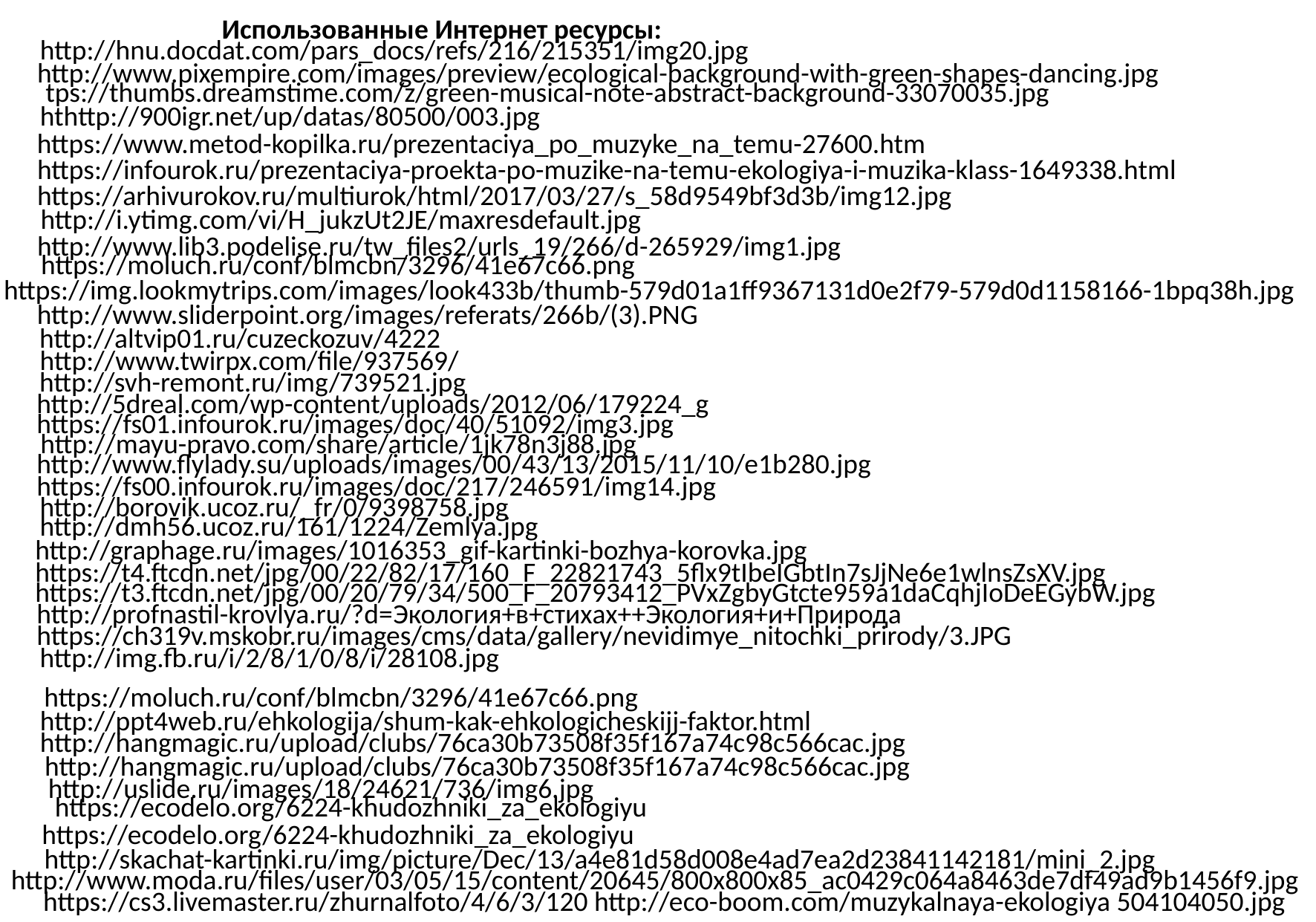

Использованные Интернет ресурсы:

http://hnu.docdat.com/pars_docs/refs/216/215351/img20.jpg
http://www.pixempire.com/images/preview/ecological-background-with-green-shapes-dancing.jpg
tps://thumbs.dreamstime.com/z/green-musical-note-abstract-background-33070035.jpg
hthttp://900igr.net/up/datas/80500/003.jpg
https://www.metod-kopilka.ru/prezentaciya_po_muzyke_na_temu-27600.htm
https://infourok.ru/prezentaciya-proekta-po-muzike-na-temu-ekologiya-i-muzika-klass-1649338.html
https://arhivurokov.ru/multiurok/html/2017/03/27/s_58d9549bf3d3b/img12.jpg
http://i.ytimg.com/vi/H_jukzUt2JE/maxresdefault.jpg
http://www.lib3.podelise.ru/tw_files2/urls_19/266/d-265929/img1.jpg
https://moluch.ru/conf/blmcbn/3296/41e67c66.png
https://img.lookmytrips.com/images/look433b/thumb-579d01a1ff9367131d0e2f79-579d0d1158166-1bpq38h.jpg
http://www.sliderpoint.org/images/referats/266b/(3).PNG
http://altvip01.ru/cuzeckozuv/4222
http://www.twirpx.com/file/937569/
http://svh-remont.ru/img/739521.jpg
http://5dreal.com/wp-content/uploads/2012/06/179224_g
https://fs01.infourok.ru/images/doc/40/51092/img3.jpg
http://mayu-pravo.com/share/article/1jk78n3j88.jpg
http://www.flylady.su/uploads/images/00/43/13/2015/11/10/e1b280.jpg
https://fs00.infourok.ru/images/doc/217/246591/img14.jpg
http://borovik.ucoz.ru/_fr/0/9398758.jpg
http://dmh56.ucoz.ru/161/1224/Zemlya.jpg
http://graphage.ru/images/1016353_gif-kartinki-bozhya-korovka.jpg
https://t4.ftcdn.net/jpg/00/22/82/17/160_F_22821743_5flx9tIbeIGbtIn7sJjNe6e1wlnsZsXV.jpg
https://t3.ftcdn.net/jpg/00/20/79/34/500_F_20793412_PVxZgbyGtcte959a1daCqhjIoDeEGybW.jpg
http://profnastil-krovlya.ru/?d=Экология+в+стихах++Экология+и+Природа
https://ch319v.mskobr.ru/images/cms/data/gallery/nevidimye_nitochki_prirody/3.JPG
http://img.fb.ru/i/2/8/1/0/8/i/28108.jpg
https://moluch.ru/conf/blmcbn/3296/41e67c66.png
http://ppt4web.ru/ehkologija/shum-kak-ehkologicheskijj-faktor.html
http://hangmagic.ru/upload/clubs/76ca30b73508f35f167a74c98c566cac.jpg
http://hangmagic.ru/upload/clubs/76ca30b73508f35f167a74c98c566cac.jpg
http://uslide.ru/images/18/24621/736/img6.jpg
https://ecodelo.org/6224-khudozhniki_za_ekologiyu
https://ecodelo.org/6224-khudozhniki_za_ekologiyu
http://skachat-kartinki.ru/img/picture/Dec/13/a4e81d58d008e4ad7ea2d23841142181/mini_2.jpg
http://www.moda.ru/files/user/03/05/15/content/20645/800x800x85_ac0429c064a8463de7df49ad9b1456f9.jpg
https://cs3.livemaster.ru/zhurnalfoto/4/6/3/120 http://eco-boom.com/muzykalnaya-ekologiya 504104050.jpg